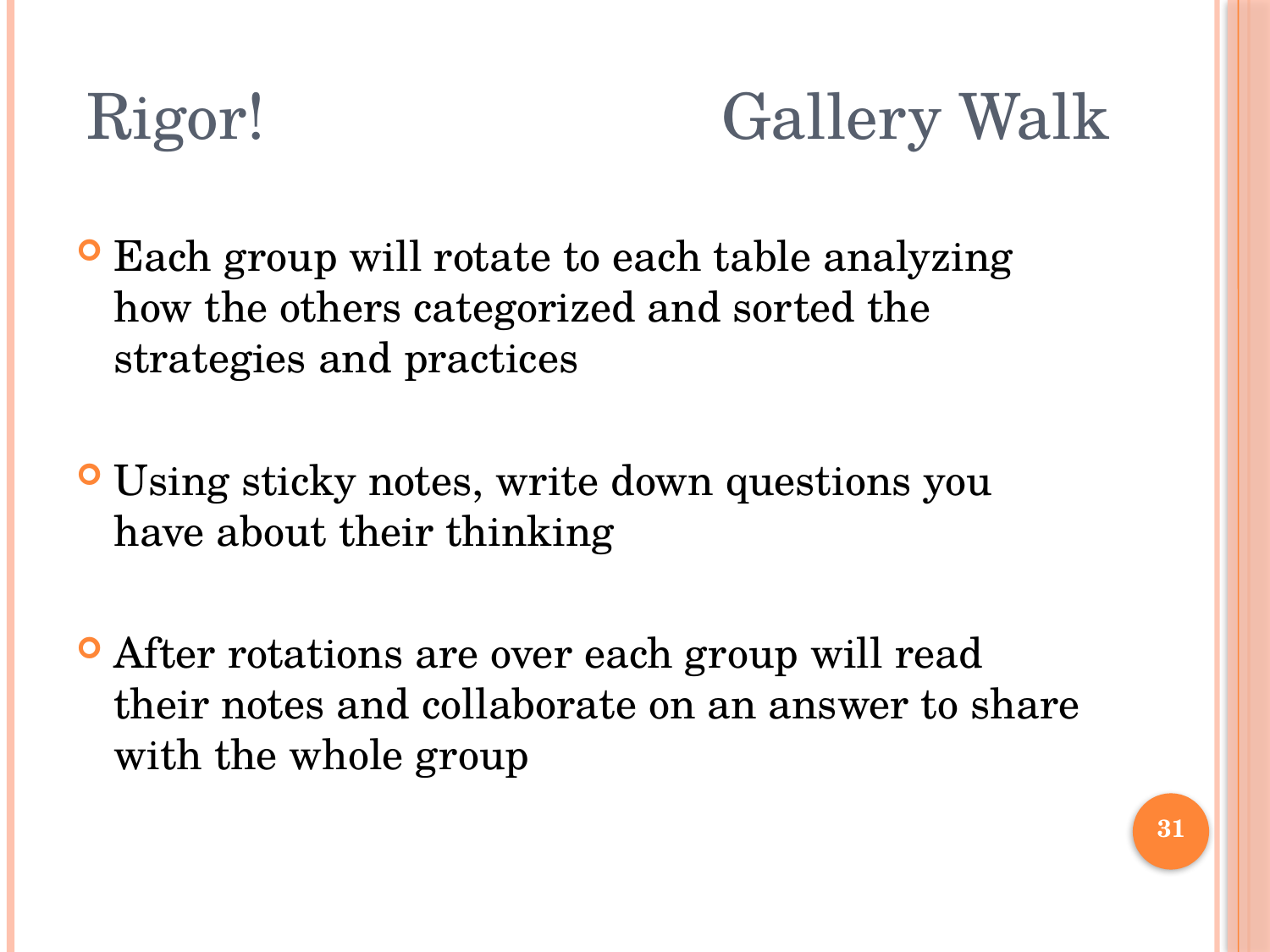

# Rigor! 				Gallery Walk
Each group will rotate to each table analyzing how the others categorized and sorted the strategies and practices

Using sticky notes, write down questions you have about their thinking

After rotations are over each group will read their notes and collaborate on an answer to share with the whole group
31